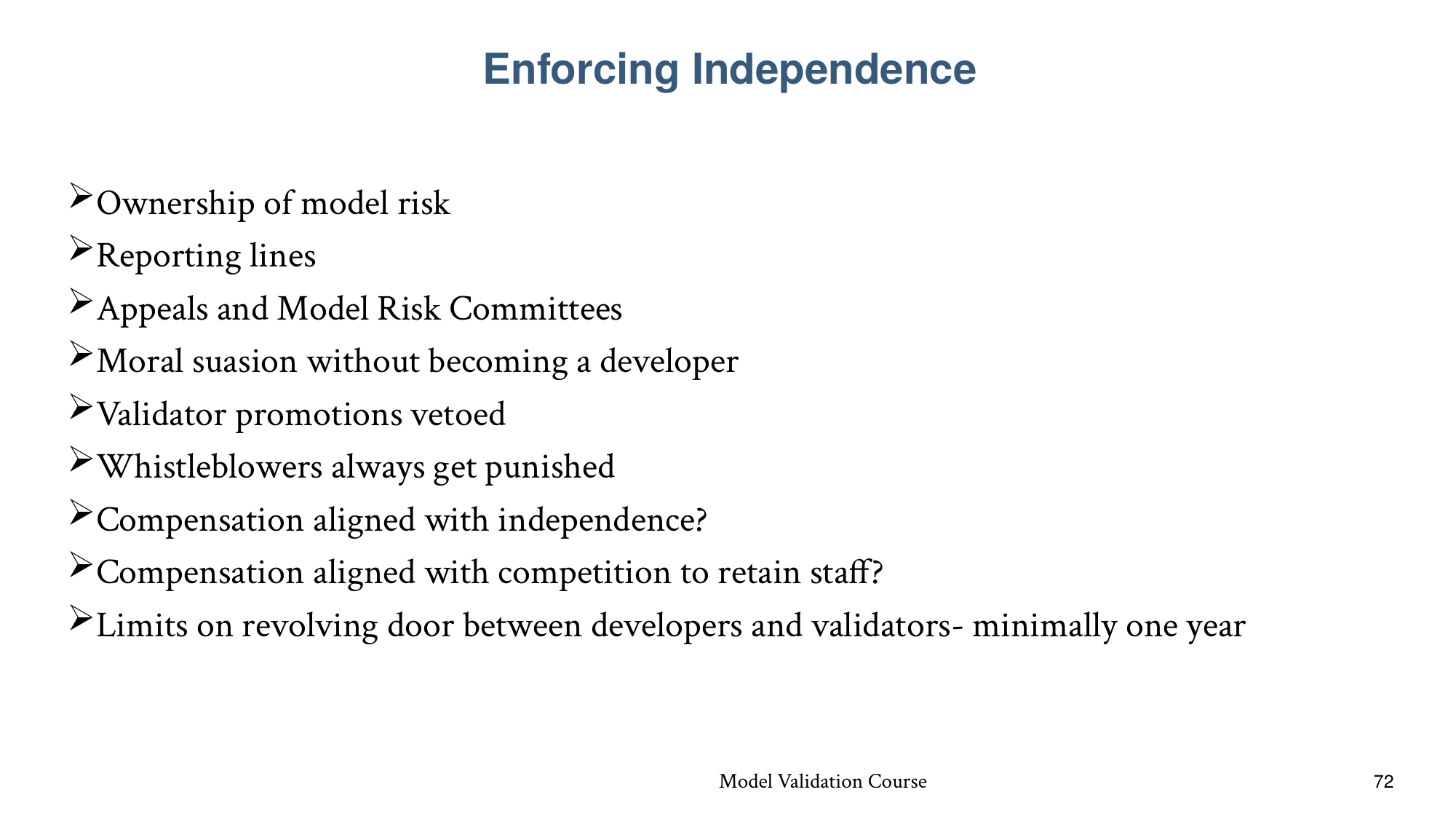

# Enforcing Independence
Ownership of model risk
Reporting lines
Appeals and Model Risk Committees
Moral suasion without becoming a developer
Validator promotions vetoed
Whistleblowers always get punished
Compensation aligned with independence?
Compensation aligned with competition to retain staff?
Limits on revolving door between developers and validators- minimally one year
Model Validation Course					72